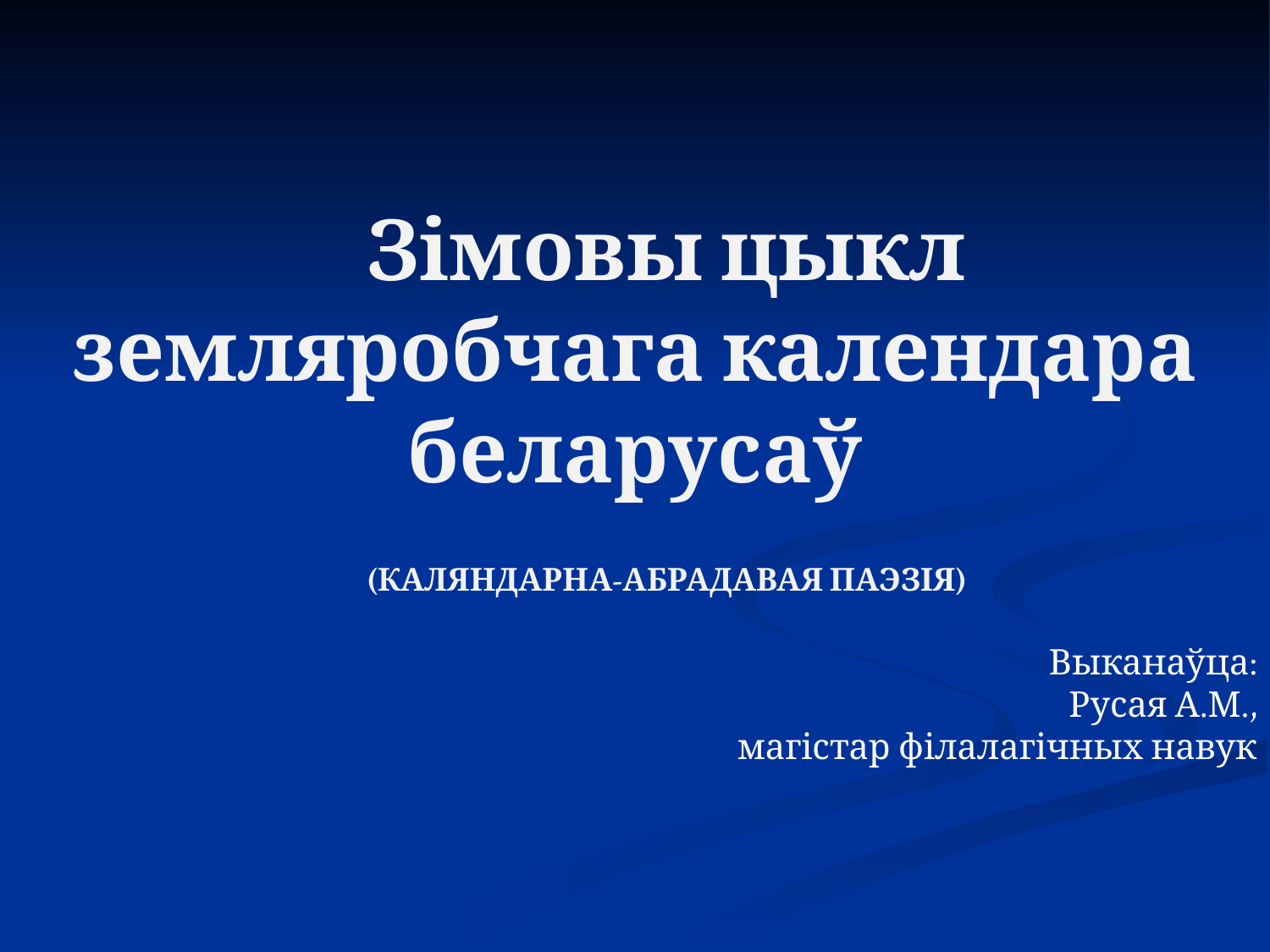

Зімовы цыкл земляробчага календара беларусаў

(КАЛЯНДАРНА-АБРАДАВАЯ ПАЭЗІЯ)

Выканаўца:
Русая А.М.,
магістар філалагічных навук